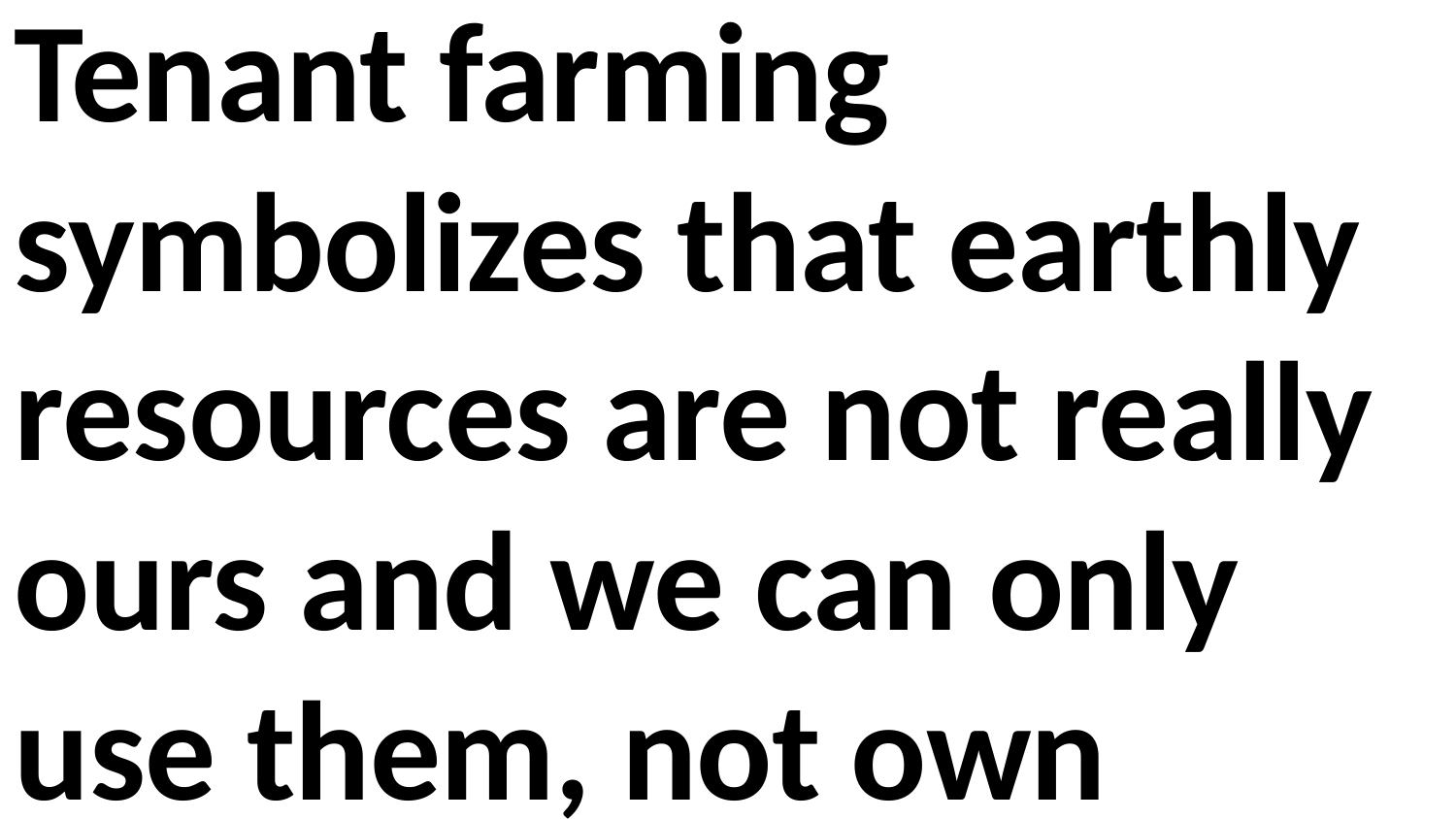

Tenant farming symbolizes that earthly resources are not really ours and we can only use them, not own them.